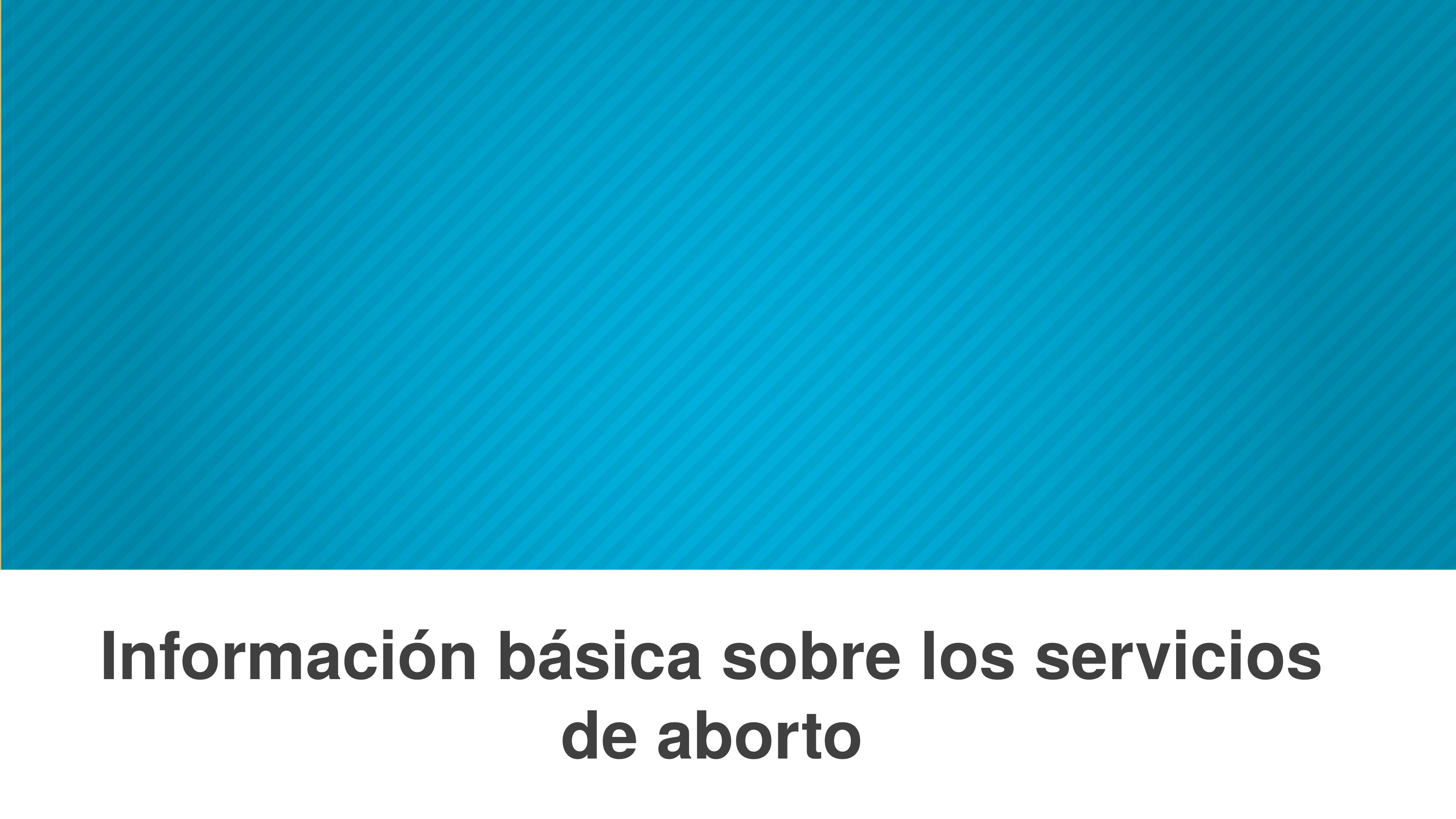

# Información básica sobre los servicios de aborto